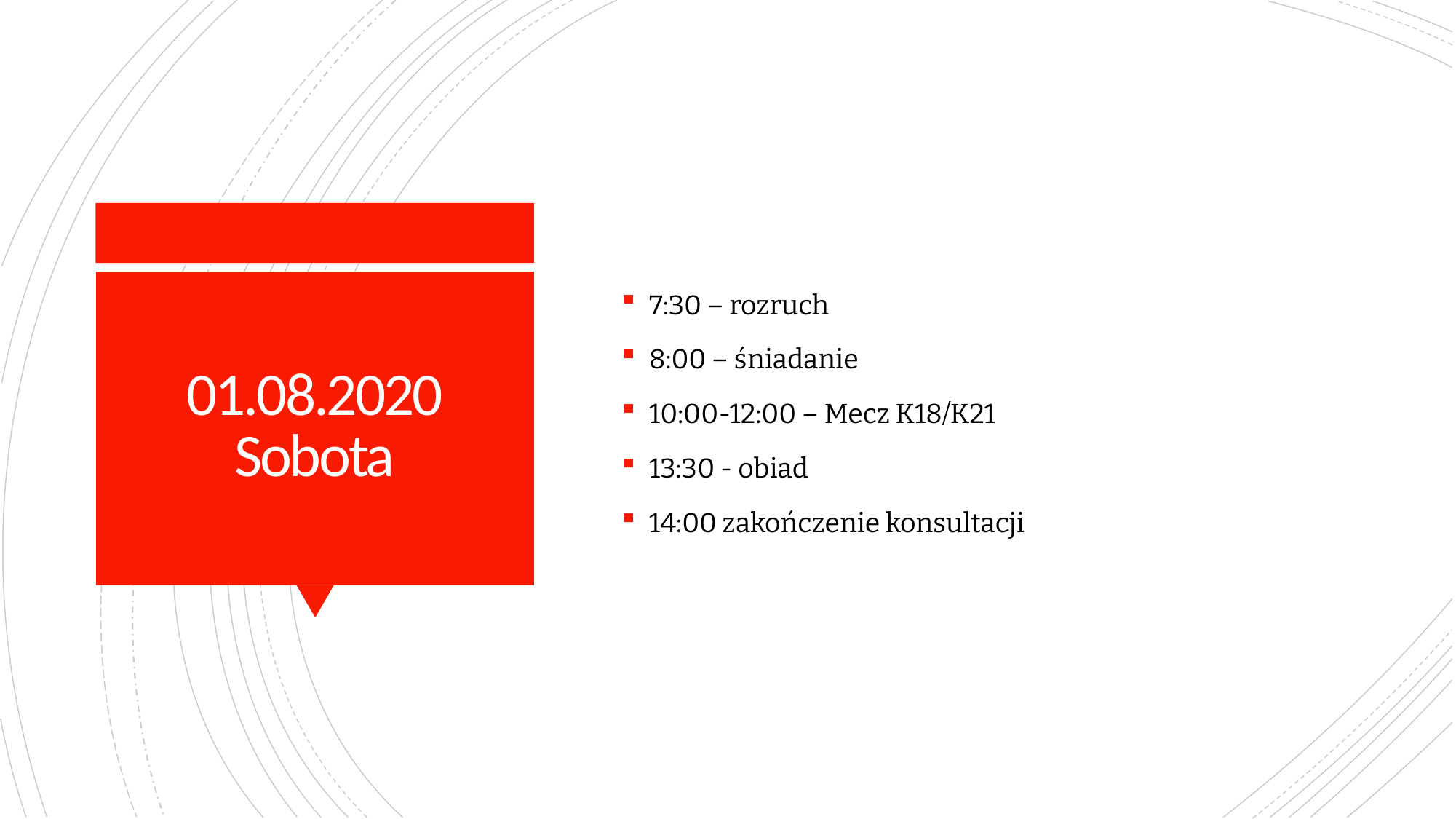

7:30 – rozruch
8:00 – śniadanie
10:00-12:00 – Mecz K18/K21
13:30 - obiad
14:00 zakończenie konsultacji
# 01.08.2020 Sobota